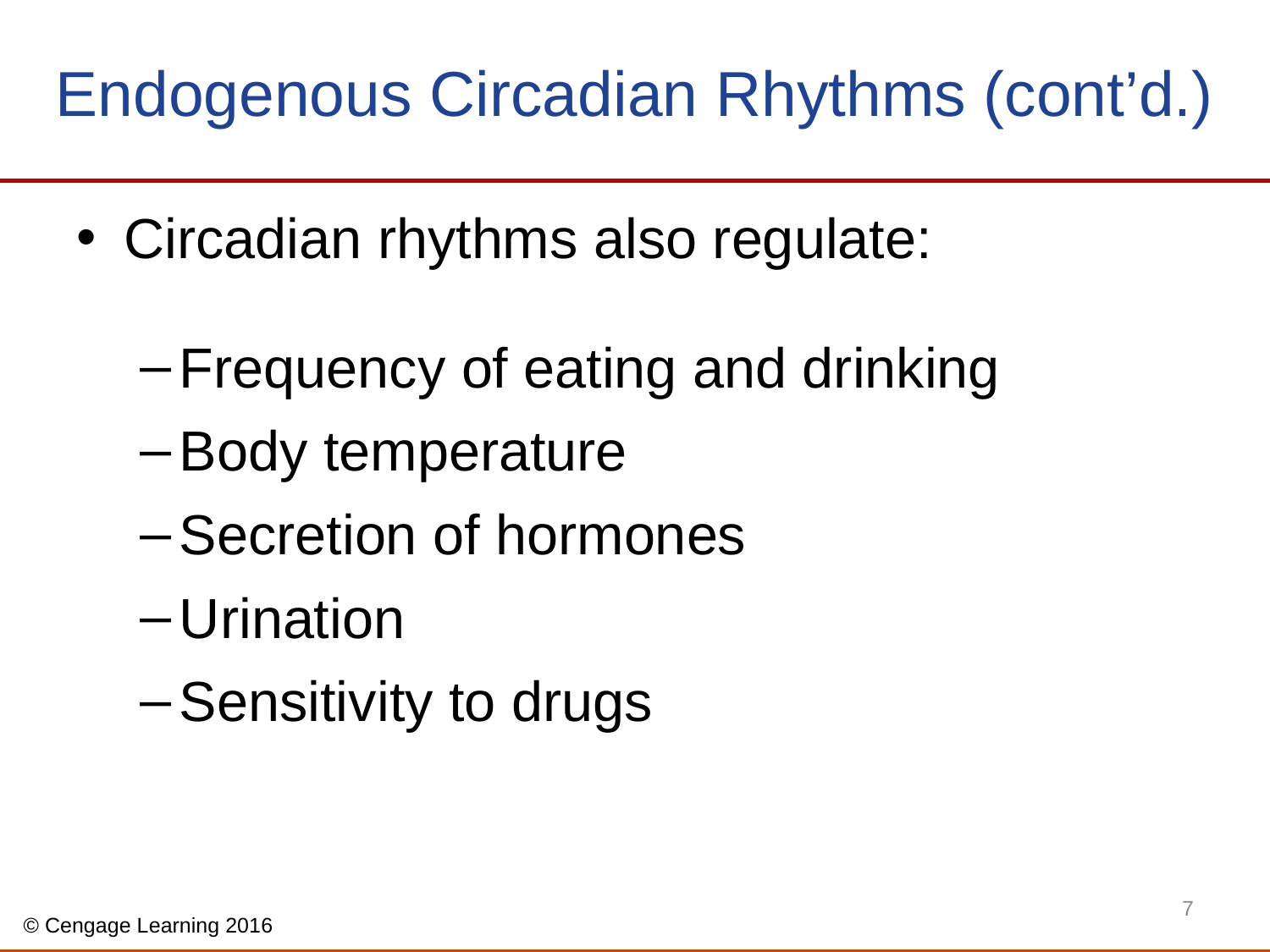

# Endogenous Circadian Rhythms (cont’d.)
Circadian rhythms also regulate:

Frequency of eating and drinking
Body temperature
Secretion of hormones
Urination
Sensitivity to drugs
7